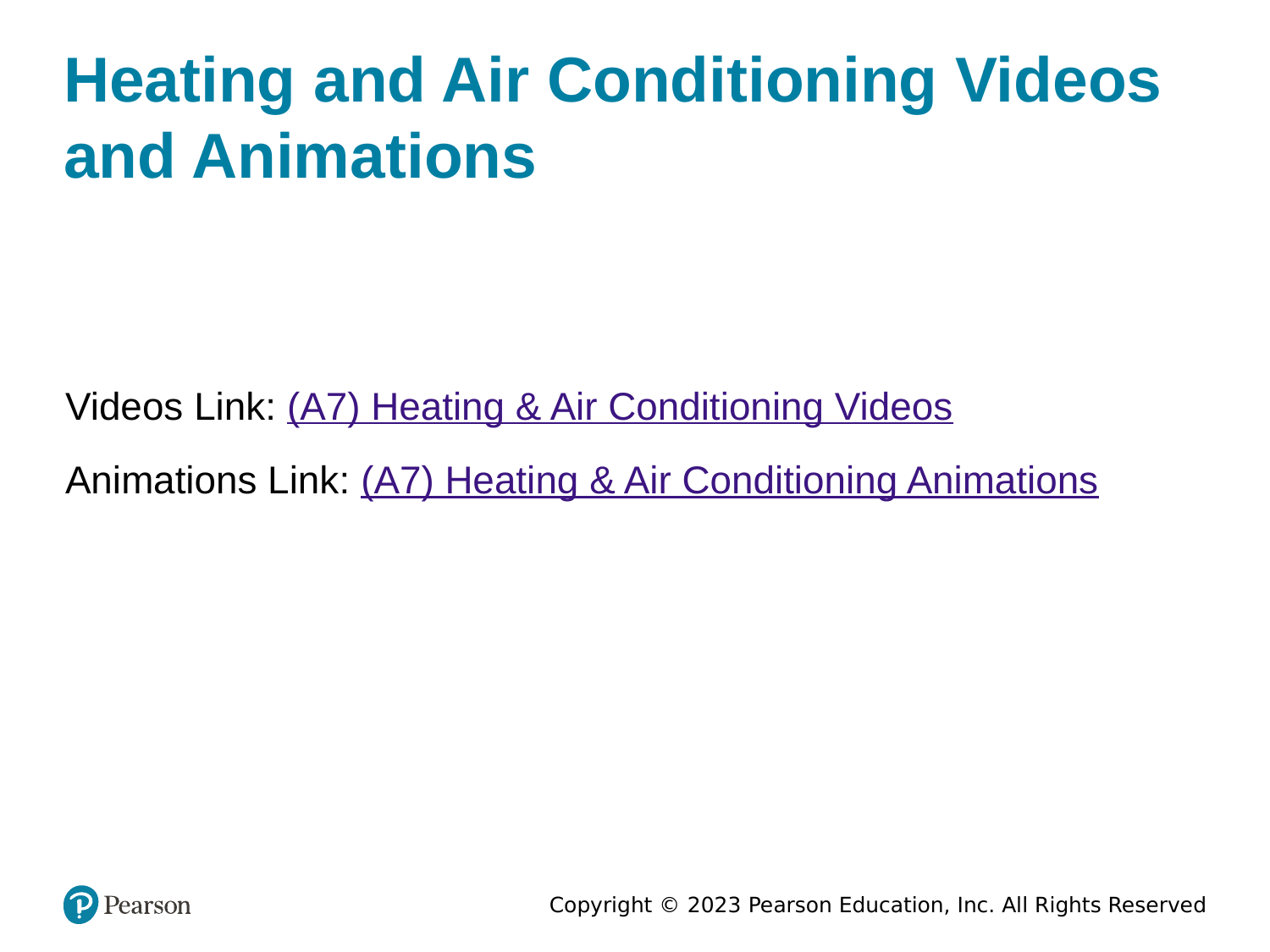

# Heating and Air Conditioning Videos and Animations
Videos Link: (A7) Heating & Air Conditioning Videos
Animations Link: (A7) Heating & Air Conditioning Animations